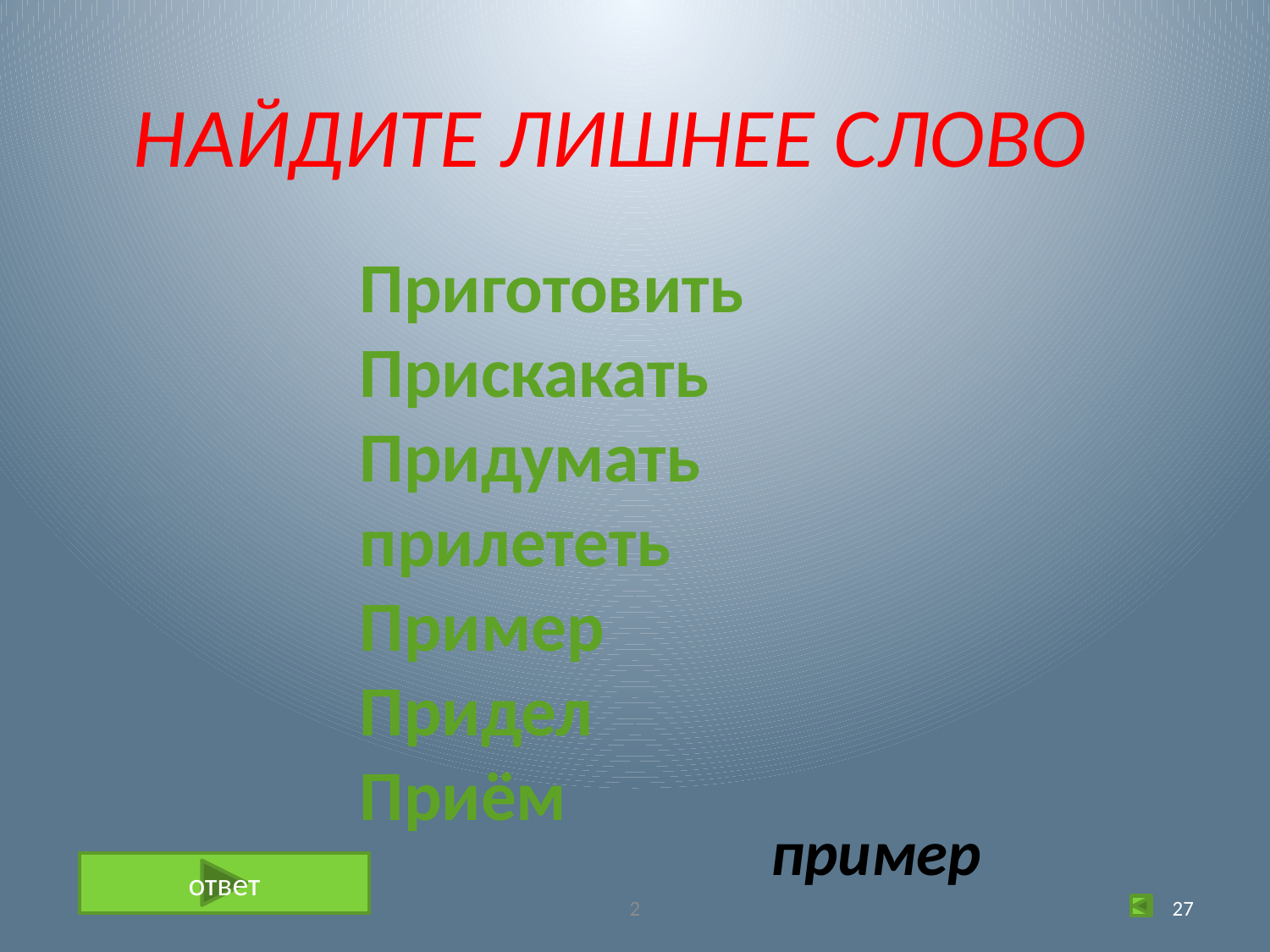

НАЙДИТЕ ЛИШНЕЕ СЛОВО
Приготовить
Прискакать
Придумать
прилететь
Пример
Придел
Приём

пример
ответ
2
27